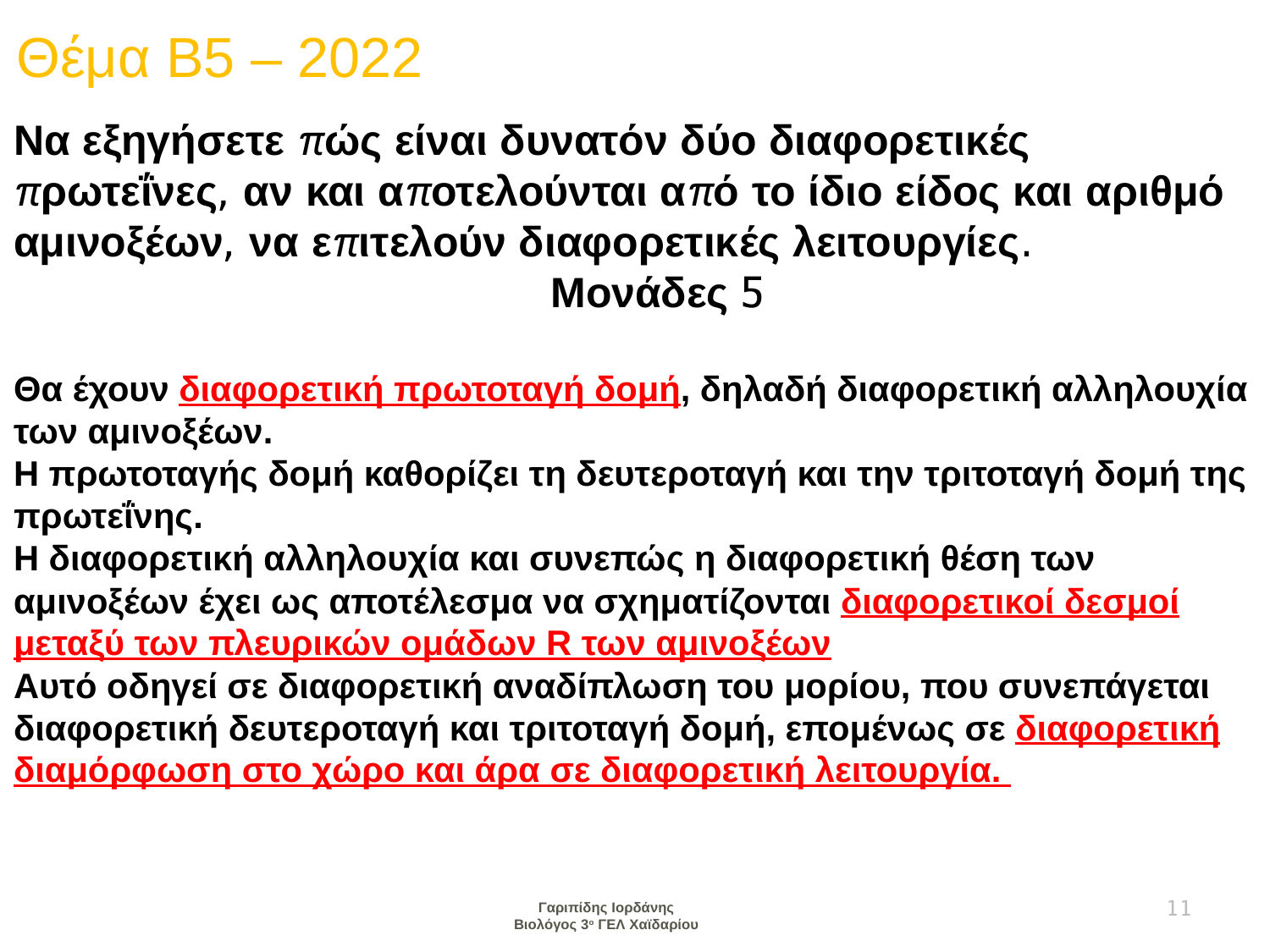

Θέμα Β5 – 2022
Να εξηγήσετε πώς είναι δυνατόν δύο διαφορετικές πρωτεΐνες, αν και αποτελούνται από το ίδιο είδος και αριθμό αμινοξέων, να επιτελούν διαφορετικές λειτουργίες.                                                             Μονάδες 5

Θα έχουν διαφορετική πρωτοταγή δομή, δηλαδή διαφορετική αλληλουχία των αμινοξέων.
Η πρωτοταγής δομή καθορίζει τη δευτεροταγή και την τριτοταγή δομή της πρωτεΐνης.
Η διαφορετική αλληλουχία και συνεπώς η διαφορετική θέση των αμινοξέων έχει ως αποτέλεσμα να σχηματίζονται διαφορετικοί δεσμοί μεταξύ των πλευρικών ομάδων R των αμινοξέων
Αυτό οδηγεί σε διαφορετική αναδίπλωση του μορίου, που συνεπάγεται διαφορετική δευτεροταγή και τριτοταγή δομή, επομένως σε διαφορετική διαμόρφωση στο χώρο και άρα σε διαφορετική λειτουργία.
11
Γαριπίδης Ιορδάνης
Βιολόγος 3ο ΓΕΛ Χαϊδαρίου